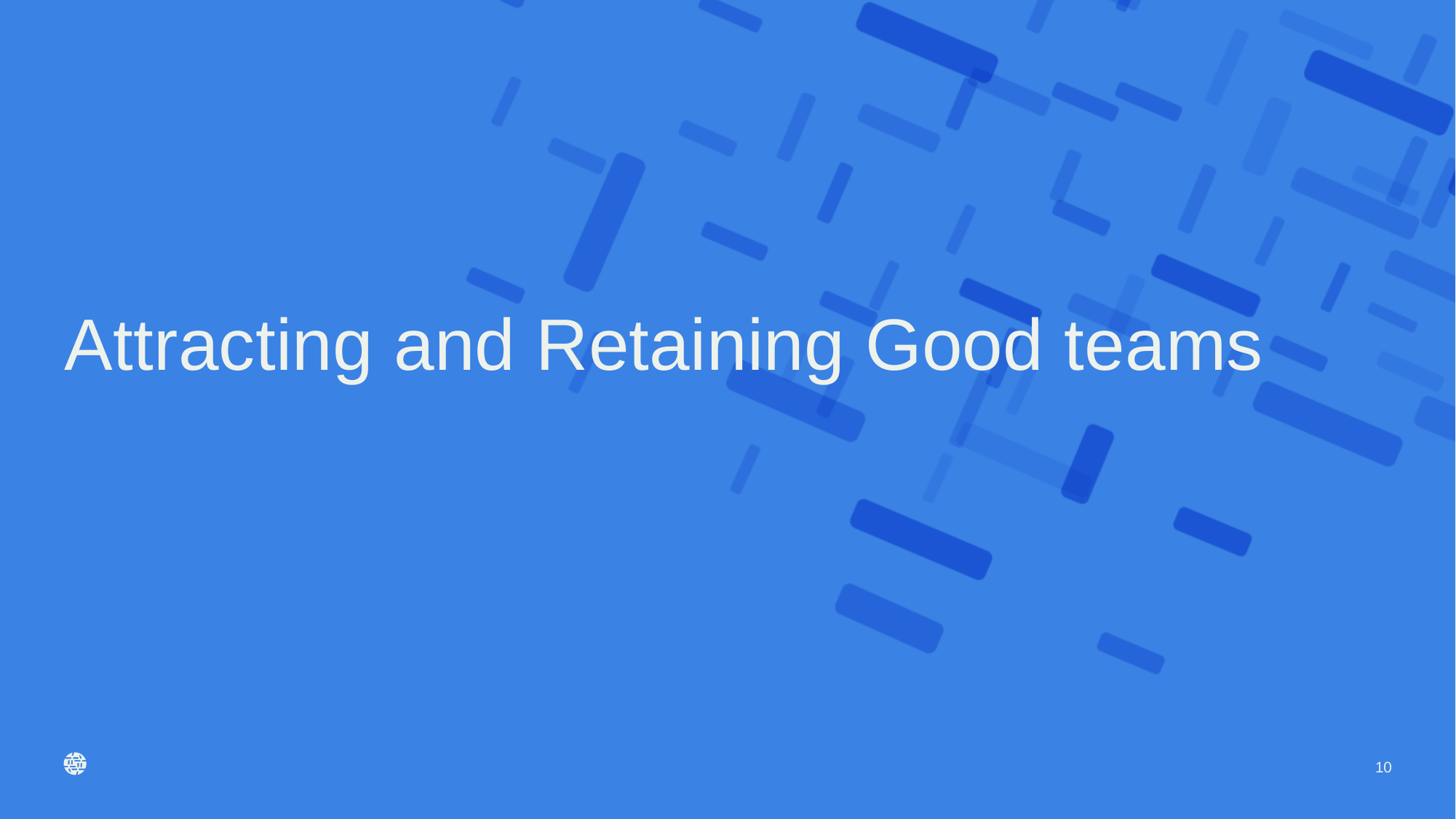

# Attracting and Retaining Good teams

10